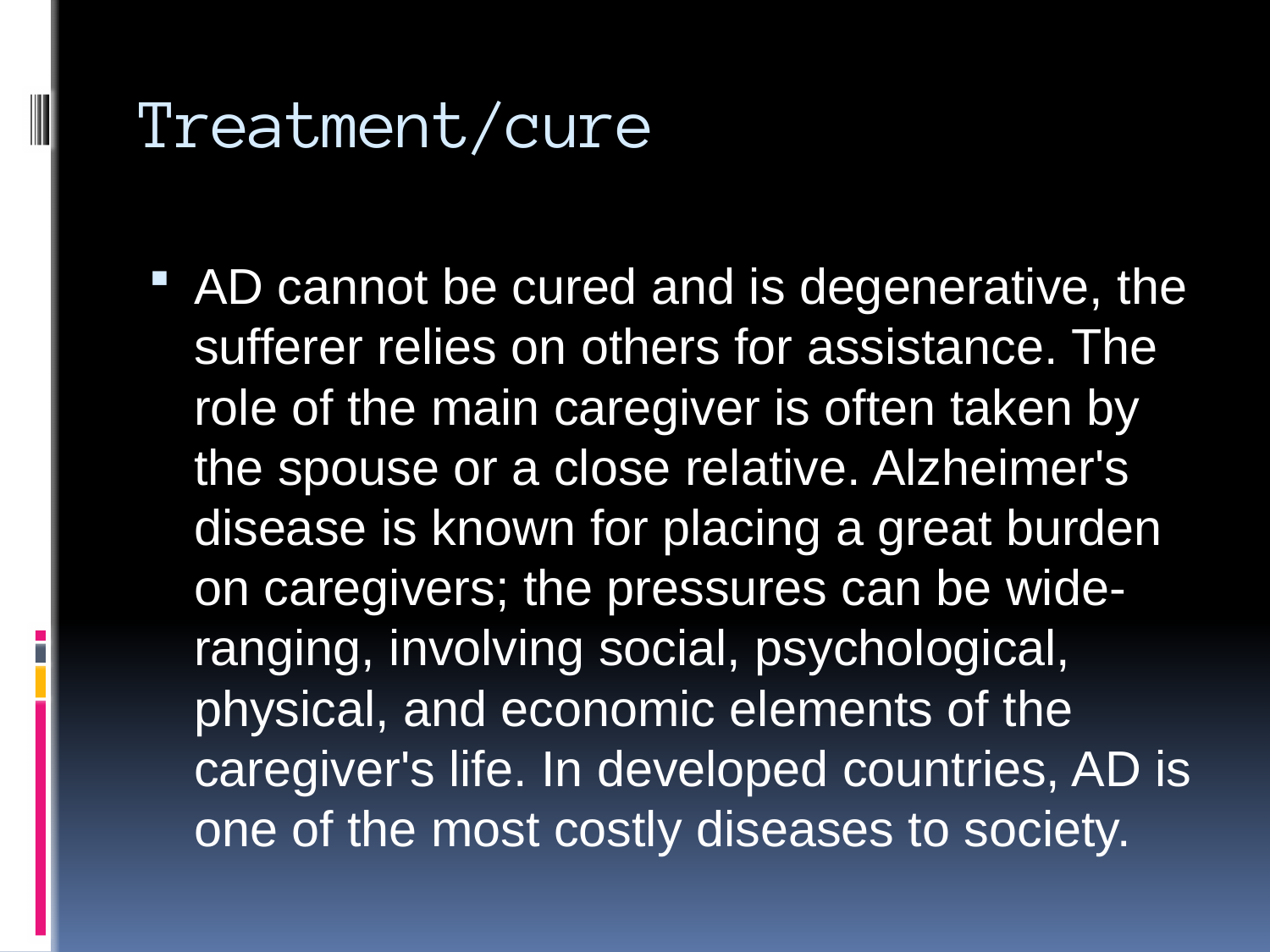

# Treatment/cure
AD cannot be cured and is degenerative, the sufferer relies on others for assistance. The role of the main caregiver is often taken by the spouse or a close relative. Alzheimer's disease is known for placing a great burden on caregivers; the pressures can be wide-ranging, involving social, psychological, physical, and economic elements of the caregiver's life. In developed countries, AD is one of the most costly diseases to society.